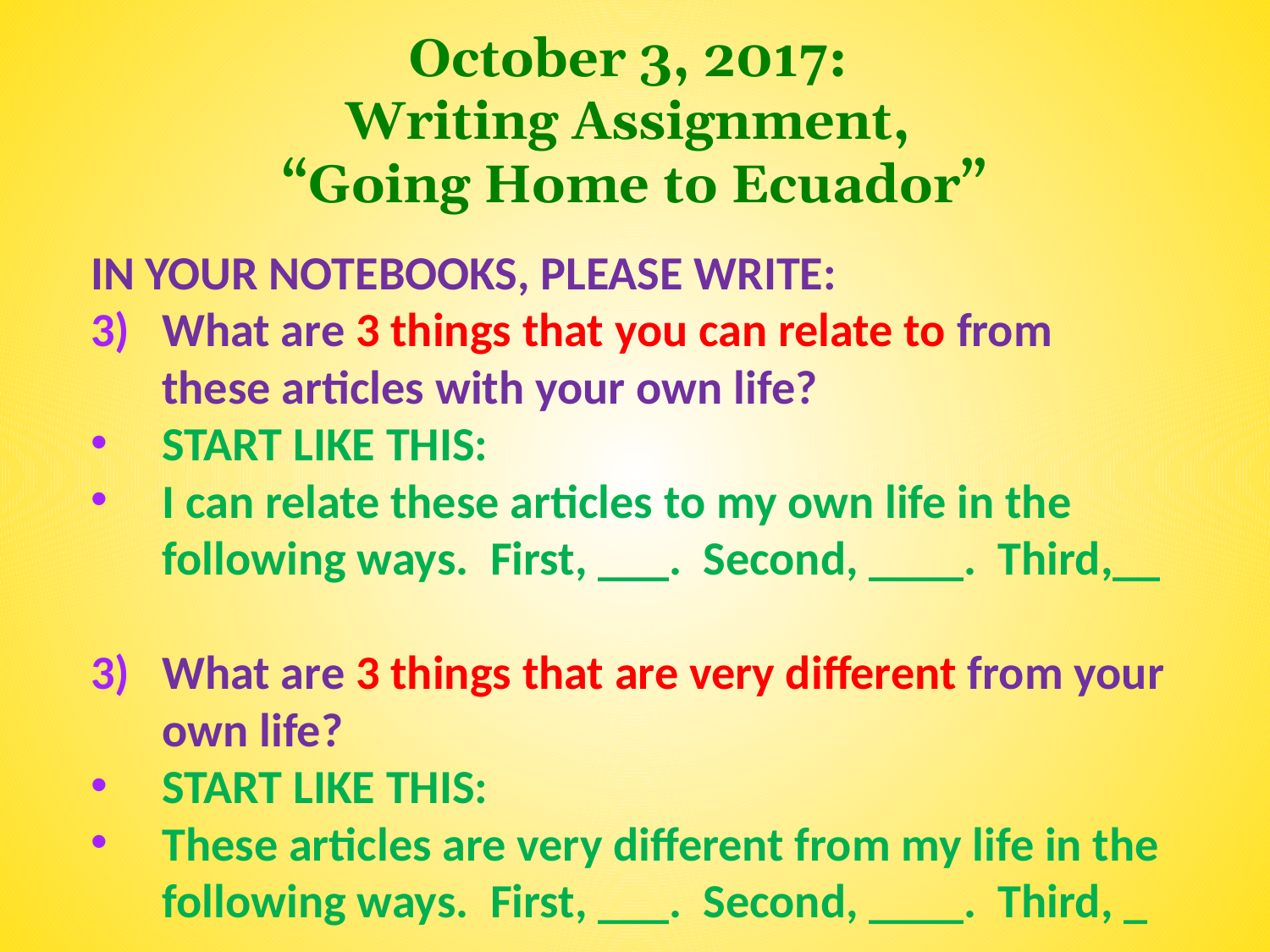

October 3, 2017:
Writing Assignment,
“Going Home to Ecuador”
IN YOUR NOTEBOOKS, PLEASE WRITE:
What are 3 things that you can relate to from these articles with your own life?
START LIKE THIS:
I can relate these articles to my own life in the following ways.  First, ___.  Second, ____.  Third,__

What are 3 things that are very different from your own life?
START LIKE THIS:
These articles are very different from my life in the following ways.  First, ___.  Second, ____.  Third, _